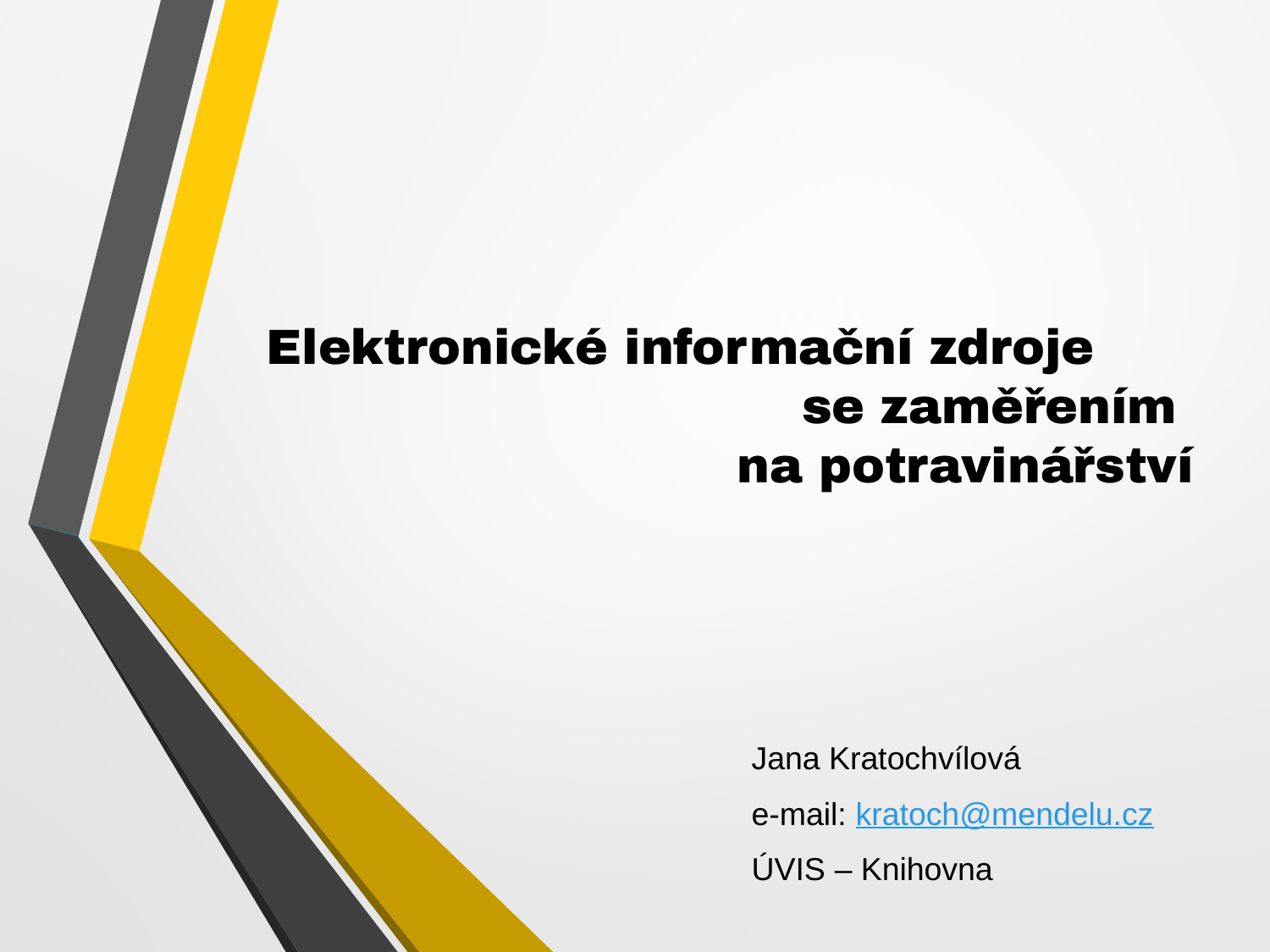

# Elektronické informační zdroje                  se zaměřením na potravinářství
Jana Kratochvílová
e-mail: kratoch@mendelu.cz
ÚVIS – Knihovna